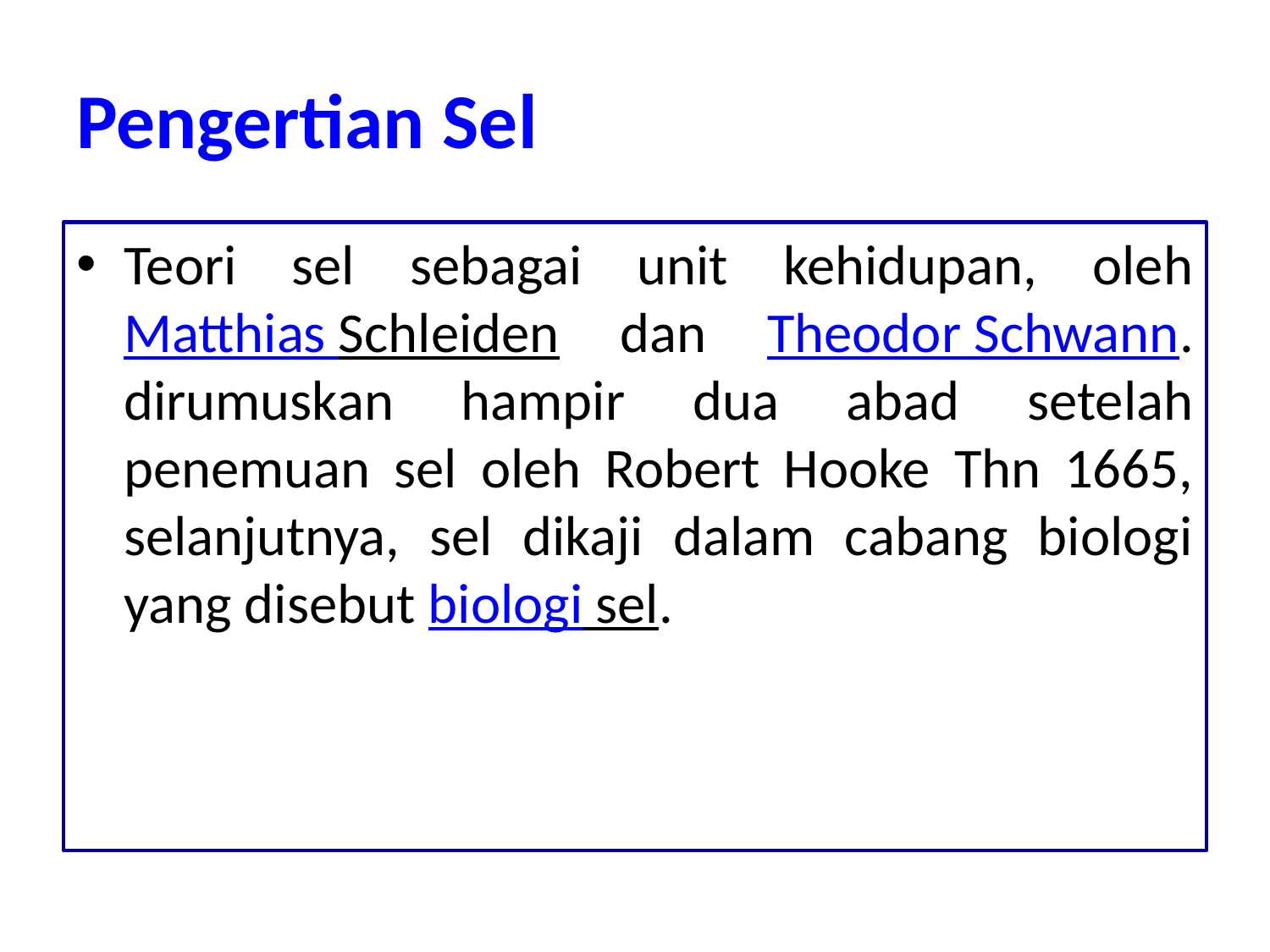

# Pengertian Sel
Teori sel sebagai unit kehidupan, oleh Matthias Schleiden dan Theodor Schwann. dirumuskan hampir dua abad setelah penemuan sel oleh Robert Hooke Thn 1665, selanjutnya, sel dikaji dalam cabang biologi yang disebut biologi sel.